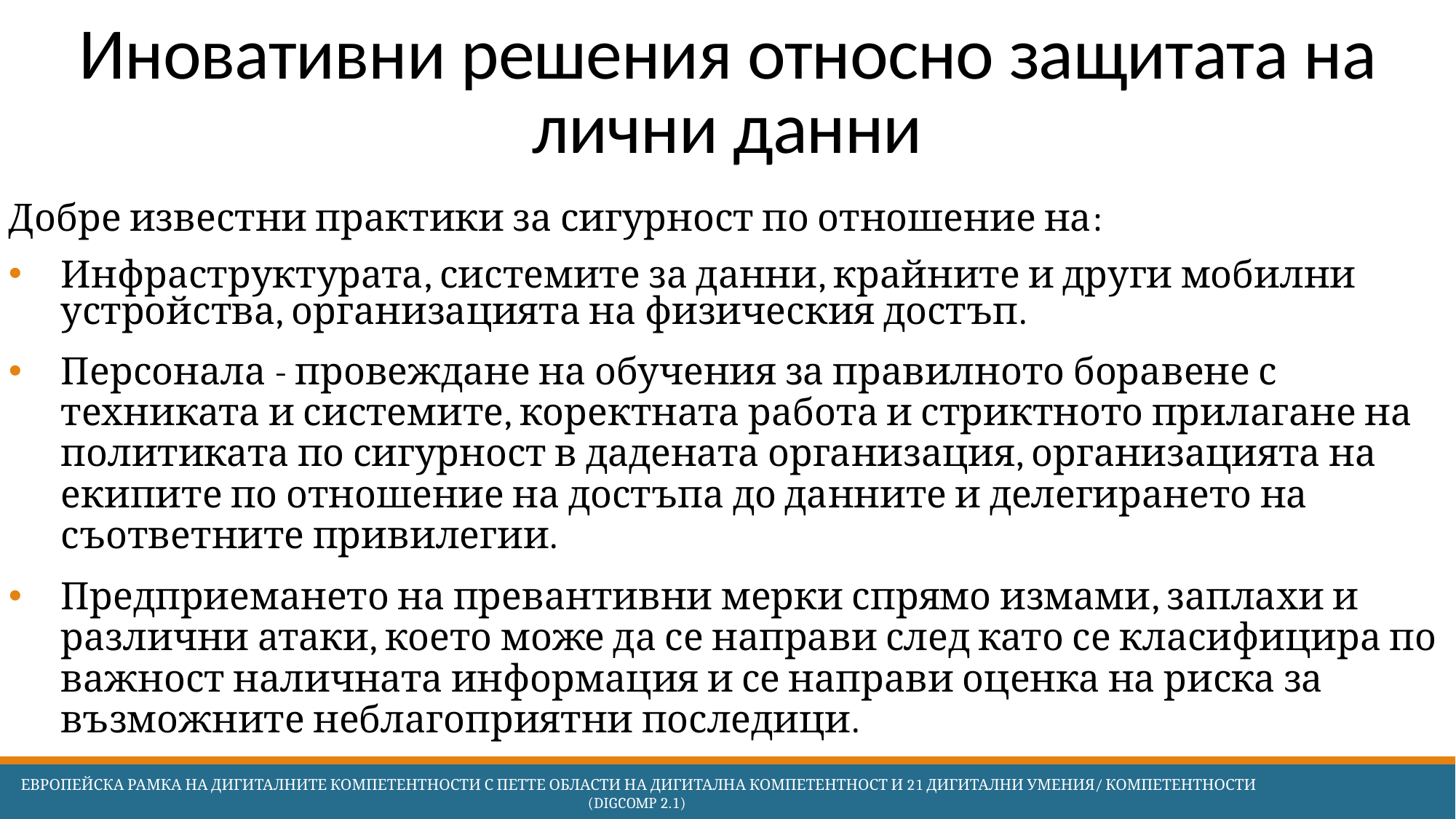

# Иновативни решения относно защитата на лични данни
Добре известни практики за сигурност по отношение на:
Инфраструктурата, системите за данни, крайните и други мобилни устройства, организацията на физическия достъп.
Персонала - провеждане на обучения за правилното боравене с техниката и системите, коректната работа и стриктното прилагане на политиката по сигурност в дадената организация, организацията на екипите по отношение на достъпа до данните и делегирането на съответните привилегии.
Предприемането на превантивни мерки спрямо измами, заплахи и различни атаки, което може да се направи след като се класифицира по важност наличната информация и се направи оценка на риска за възможните неблагоприятни последици.
 Европейска Рамка на дигиталните компетентности с петте области на дигитална компетентност и 21 дигитални умения/ компетентности (DigComp 2.1)